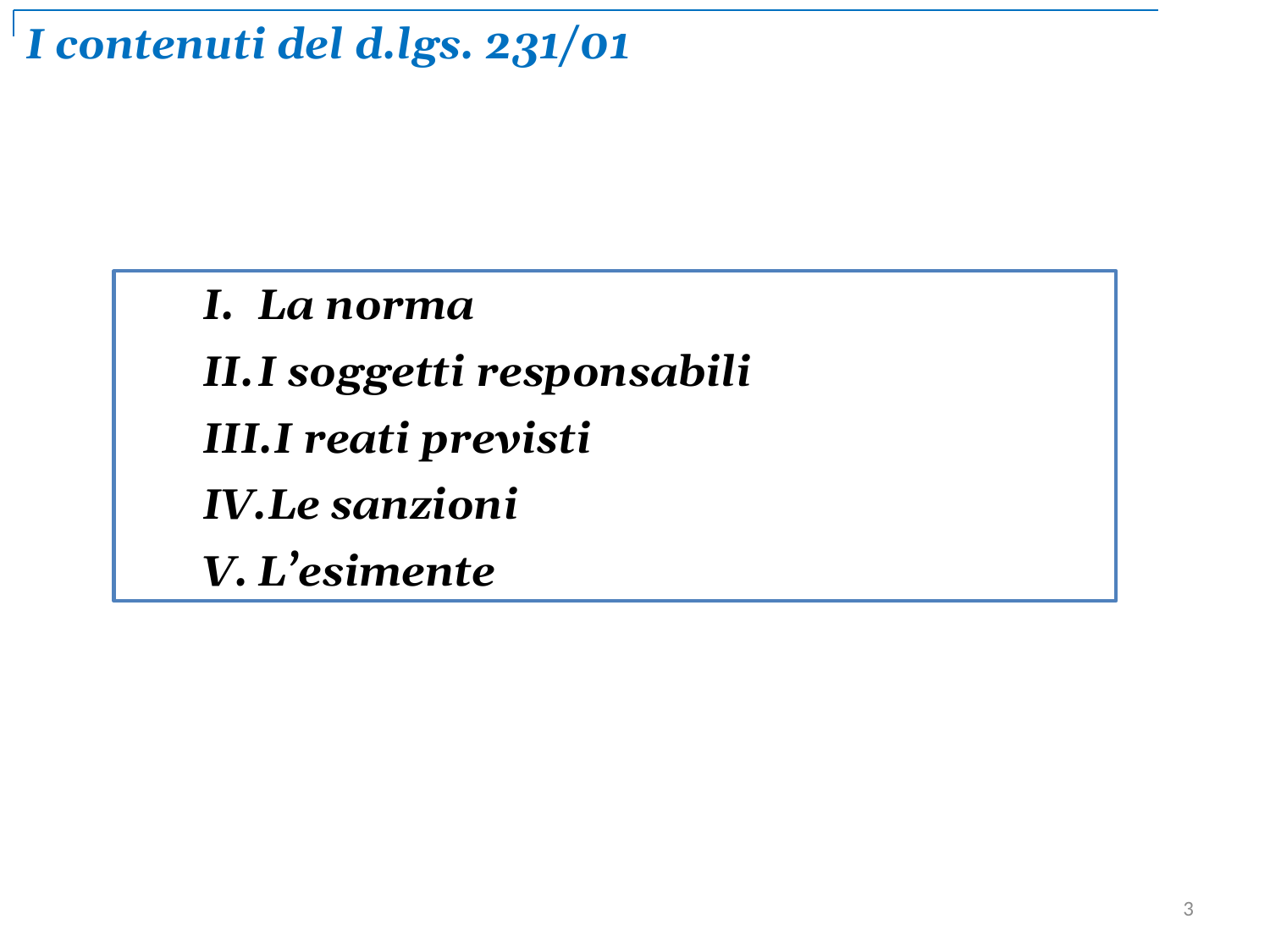

I contenuti del d.lgs. 231/01

La norma
I soggetti responsabili
I reati previsti
Le sanzioni
L’esimente
3